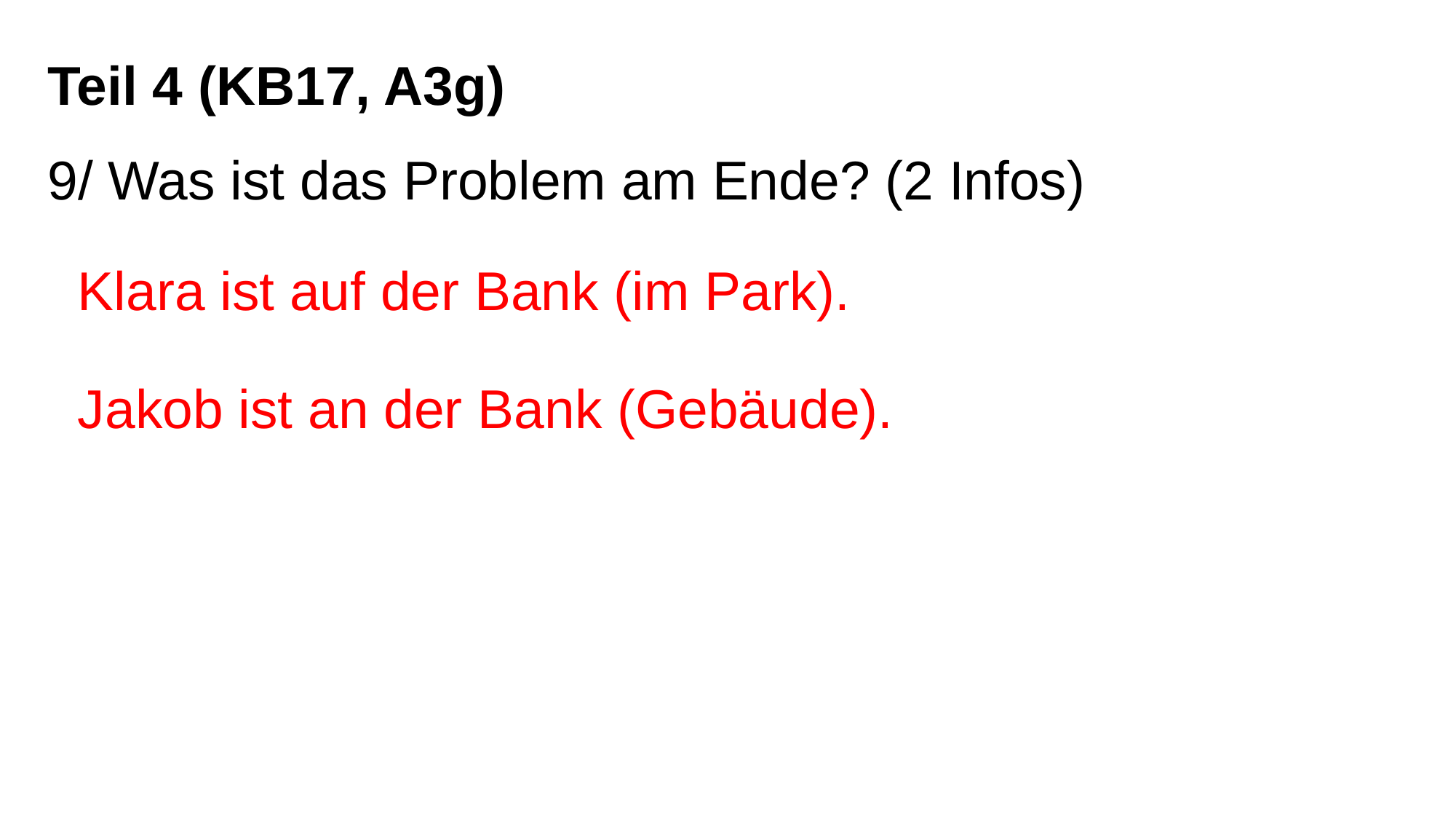

Teil 4 (KB17, A3g)
9/ Was ist das Problem am Ende? (2 Infos)
Klara ist auf der Bank (im Park).
Jakob ist an der Bank (Gebäude).